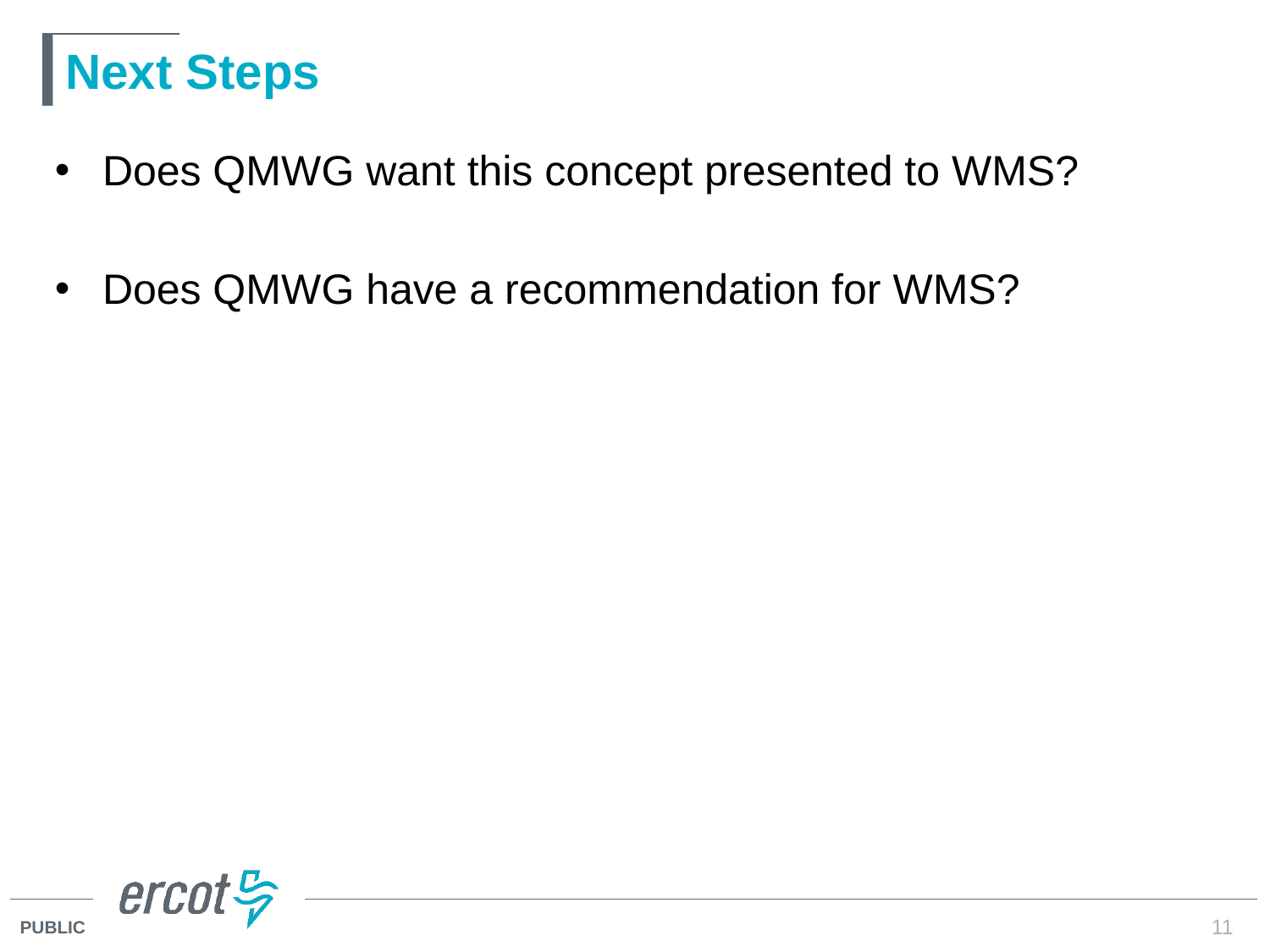

# Next Steps
Does QMWG want this concept presented to WMS?

Does QMWG have a recommendation for WMS?
11